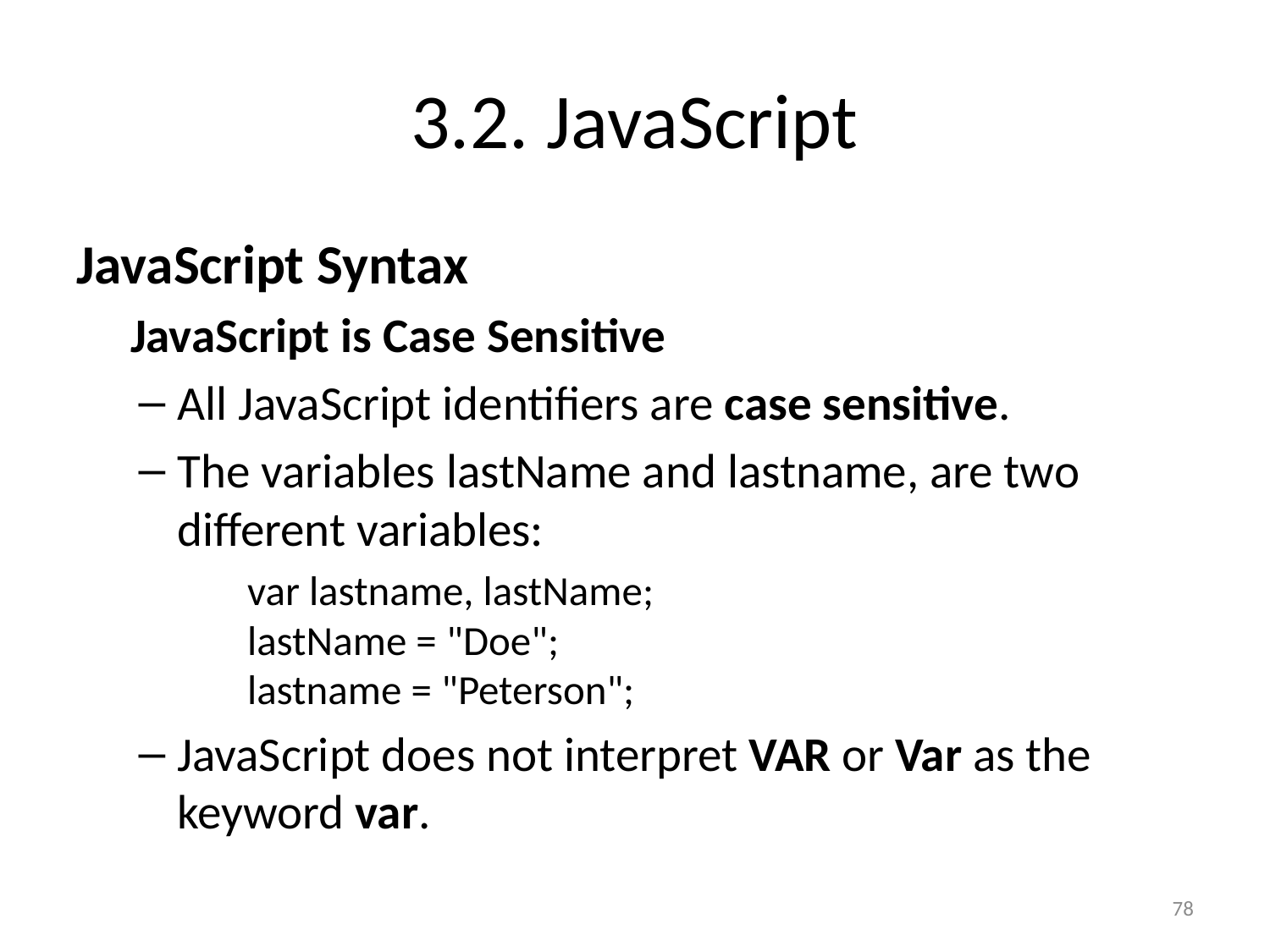

# 3.2. JavaScript
JavaScript Syntax
JavaScript is Case Sensitive
All JavaScript identifiers are case sensitive.
The variables lastName and lastname, are two different variables:
var lastname, lastName;
lastName = "Doe";
lastname = "Peterson";
JavaScript does not interpret VAR or Var as the keyword var.

78